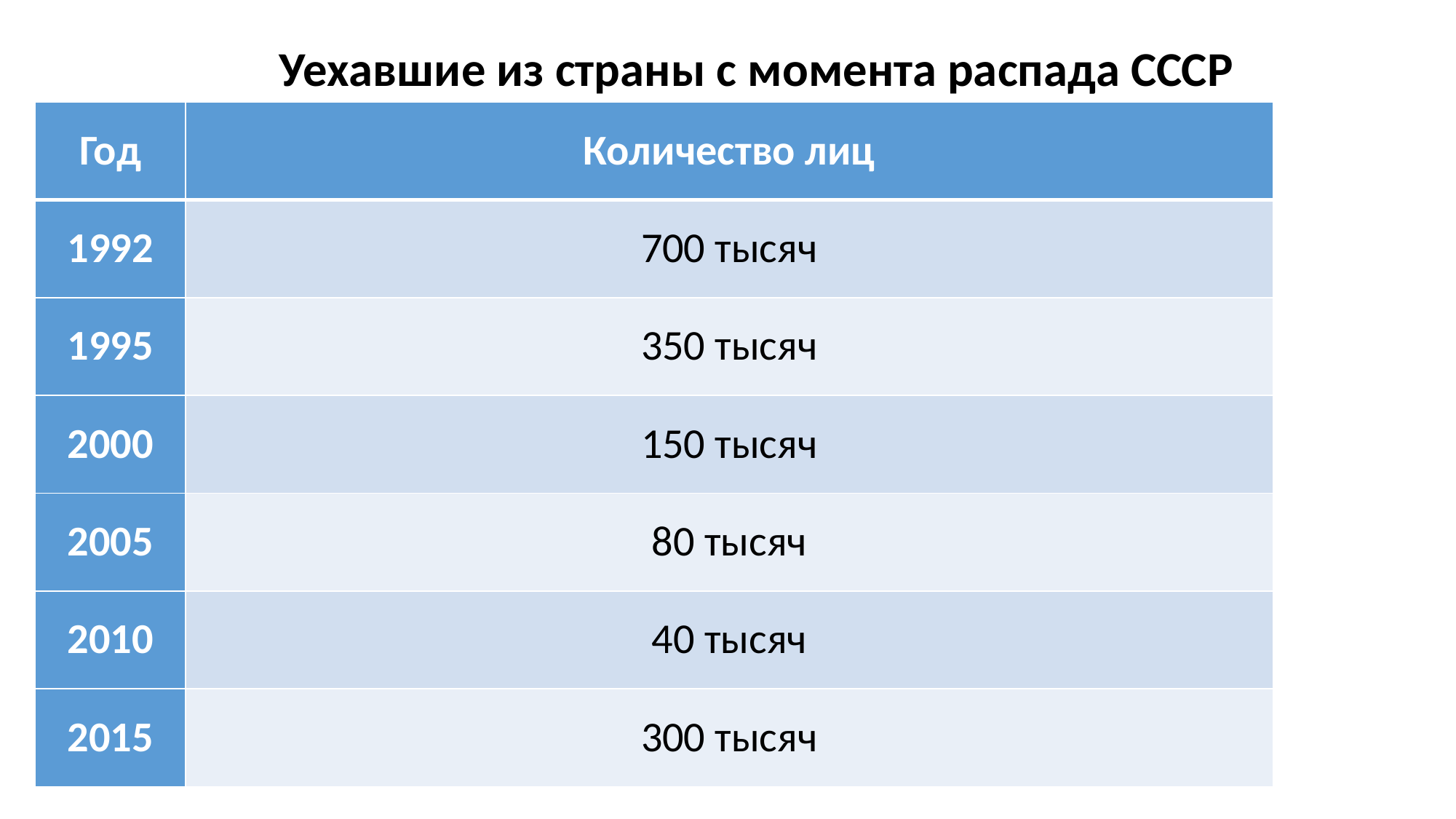

Уехавшие из страны с момента распада СССР
| Год | Количество лиц |
| --- | --- |
| 1992 | 700 тысяч |
| 1995 | 350 тысяч |
| 2000 | 150 тысяч |
| 2005 | 80 тысяч |
| 2010 | 40 тысяч |
| 2015 | 300 тысяч |